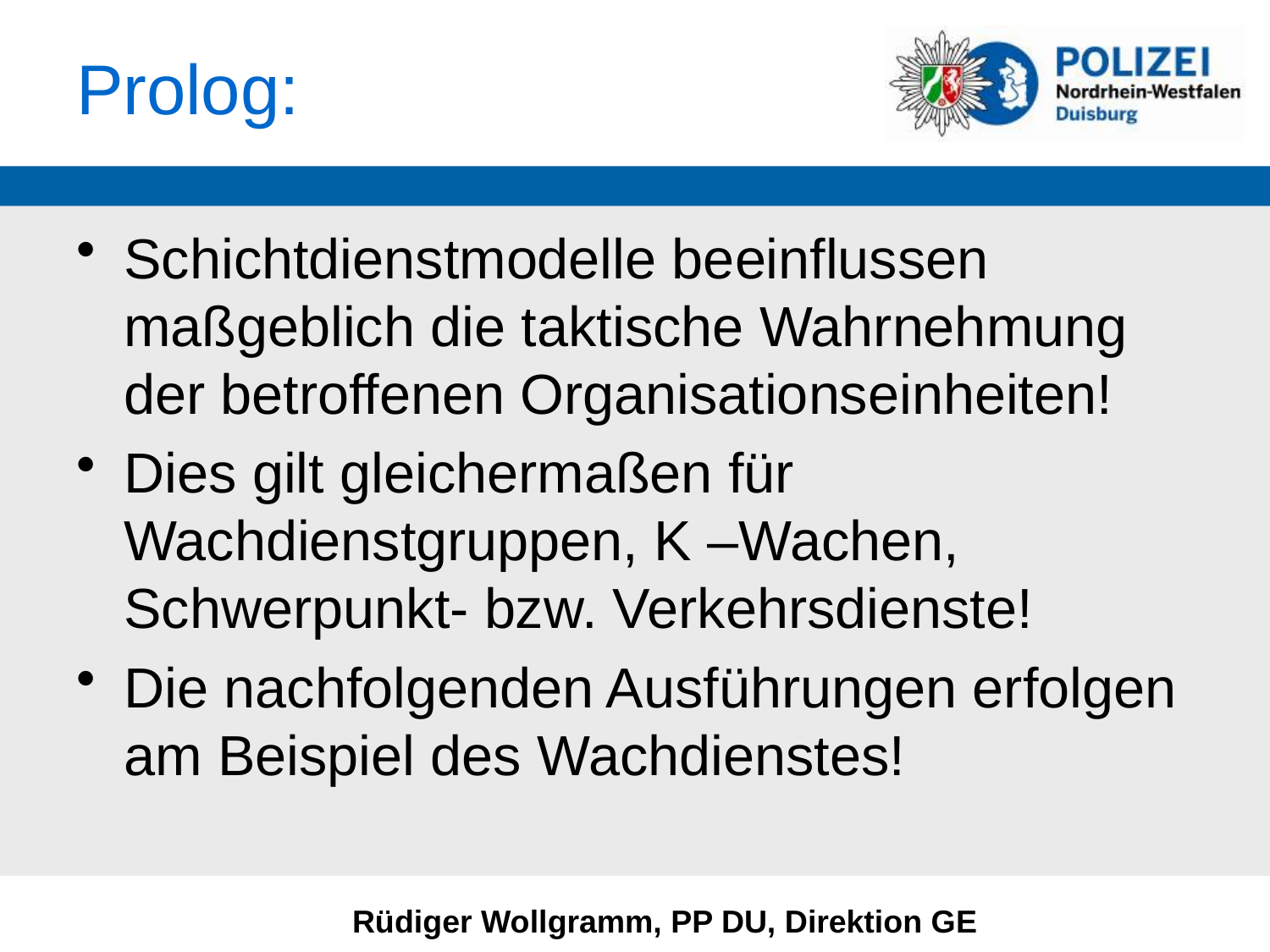

# Prolog:
Schichtdienstmodelle beeinflussen maßgeblich die taktische Wahrnehmung der betroffenen Organisationseinheiten!
Dies gilt gleichermaßen für Wachdienstgruppen, K –Wachen, Schwerpunkt- bzw. Verkehrsdienste!
Die nachfolgenden Ausführungen erfolgen am Beispiel des Wachdienstes!
Rüdiger Wollgramm, PP DU, Direktion GE